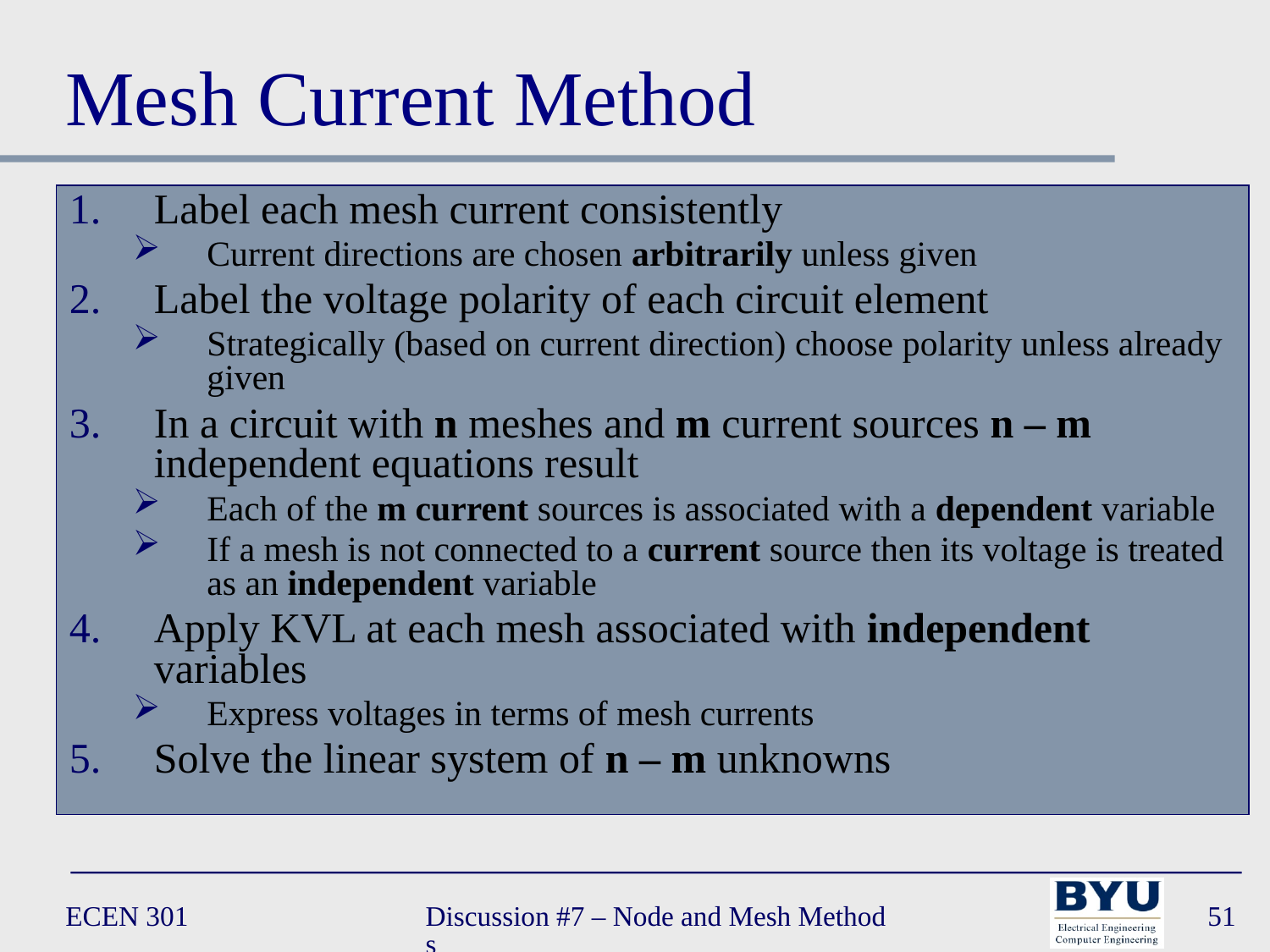

# Mesh Current Method
Label each mesh current consistently
Current directions are chosen arbitrarily unless given
Label the voltage polarity of each circuit element
Strategically (based on current direction) choose polarity unless already given
In a circuit with n meshes and m current sources n – m independent equations result
Each of the m current sources is associated with a dependent variable
If a mesh is not connected to a current source then its voltage is treated as an independent variable
Apply KVL at each mesh associated with independent variables
Express voltages in terms of mesh currents
Solve the linear system of n – m unknowns
ECEN 301
Discussion #7 – Node and Mesh Methods
51